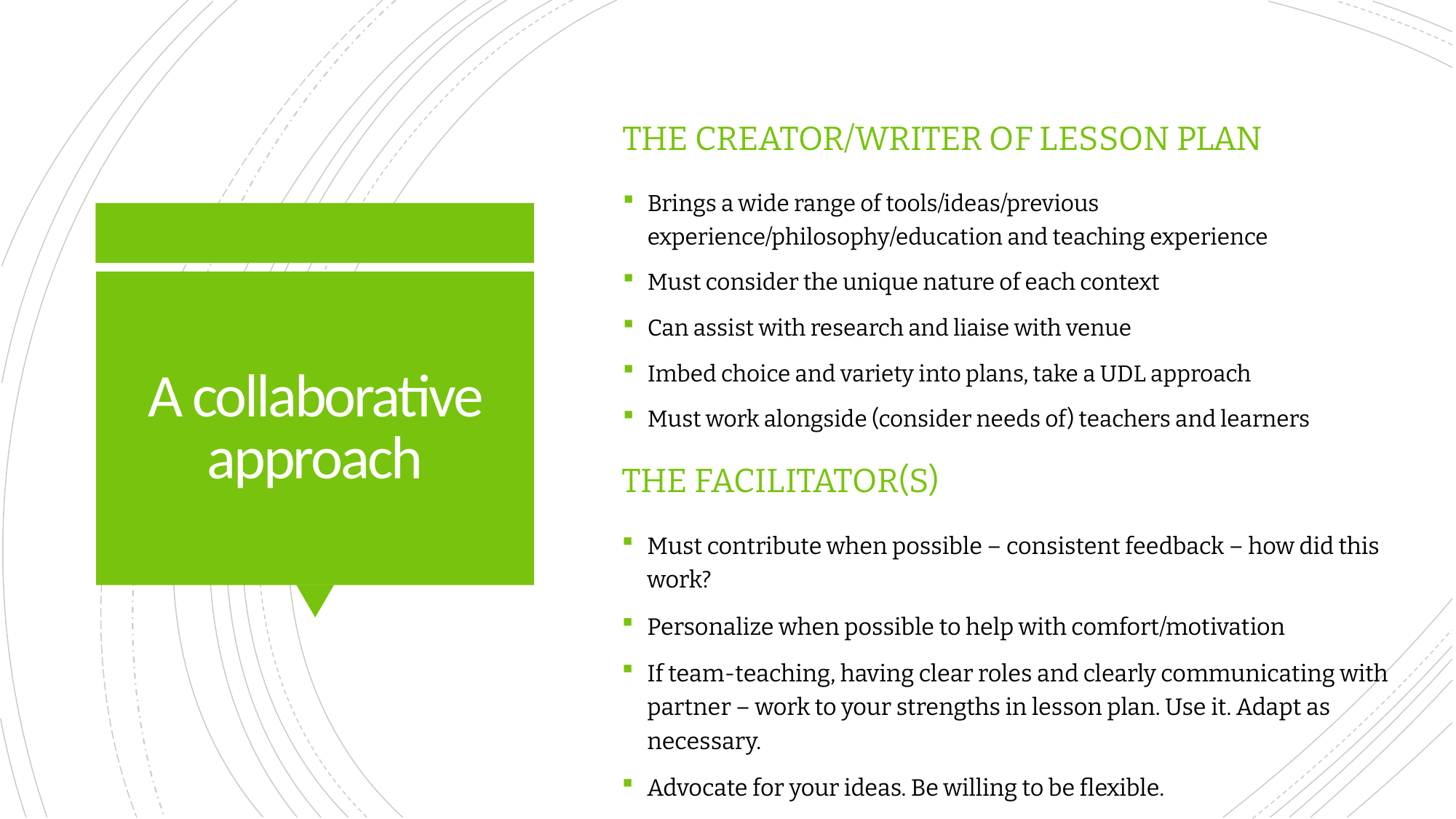

The creator/writer of lesson plan
Brings a wide range of tools/ideas/previous experience/philosophy/education and teaching experience
Must consider the unique nature of each context
Can assist with research and liaise with venue
Imbed choice and variety into plans, take a UDL approach
Must work alongside (consider needs of) teachers and learners

# A collaborative approach
The facilitator(S)
Must contribute when possible – consistent feedback – how did this work?
Personalize when possible to help with comfort/motivation
If team-teaching, having clear roles and clearly communicating with partner – work to your strengths in lesson plan. Use it. Adapt as necessary.
Advocate for your ideas. Be willing to be flexible.